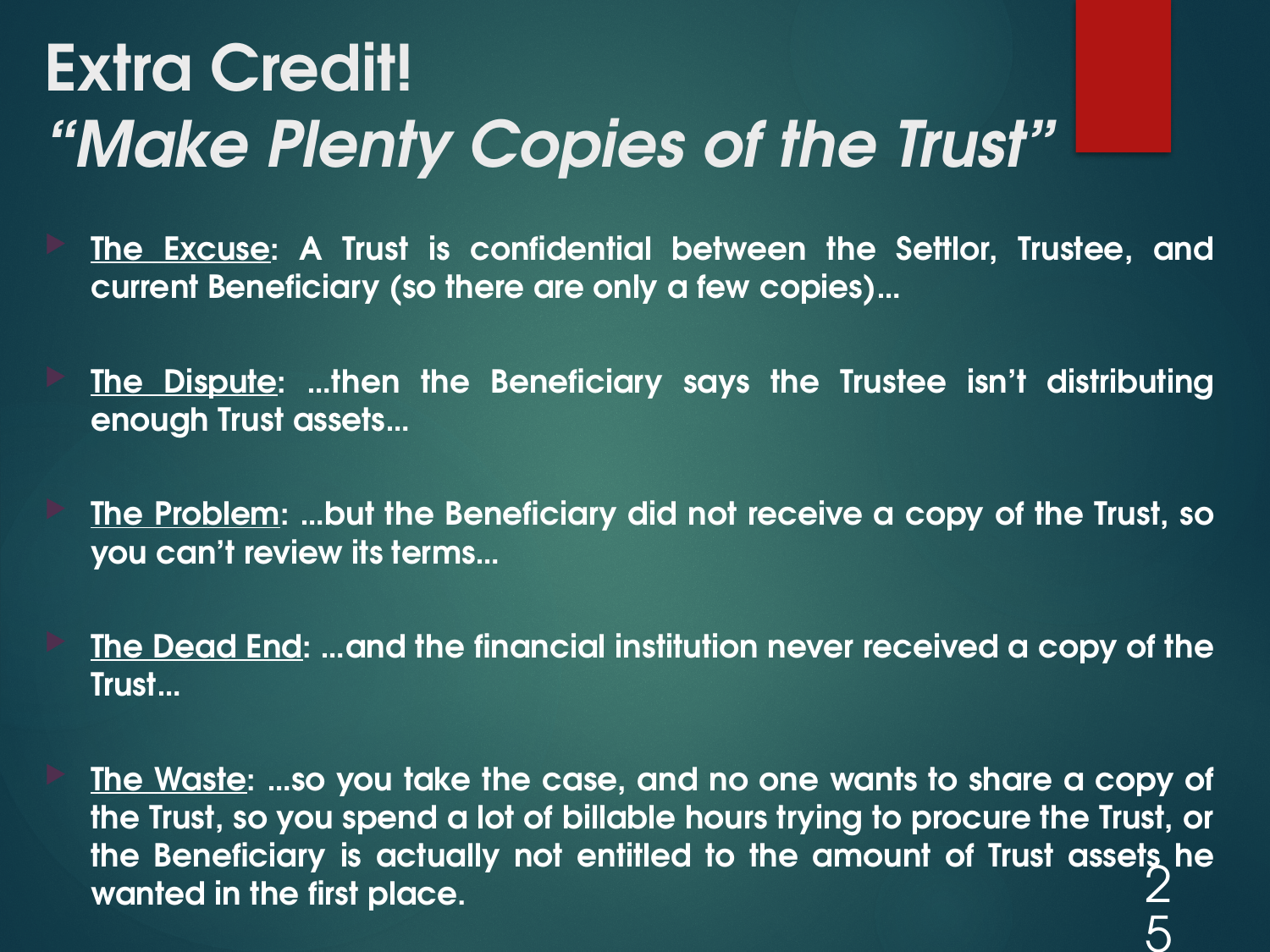

# Extra Credit! “Make Plenty Copies of the Trust”
The Excuse: A Trust is confidential between the Settlor, Trustee, and current Beneficiary (so there are only a few copies)…

The Dispute: …then the Beneficiary says the Trustee isn’t distributing enough Trust assets…

The Problem: …but the Beneficiary did not receive a copy of the Trust, so you can’t review its terms…

The Dead End: …and the financial institution never received a copy of the Trust…

The Waste: …so you take the case, and no one wants to share a copy of the Trust, so you spend a lot of billable hours trying to procure the Trust, or the Beneficiary is actually not entitled to the amount of Trust assets he wanted in the first place.

25